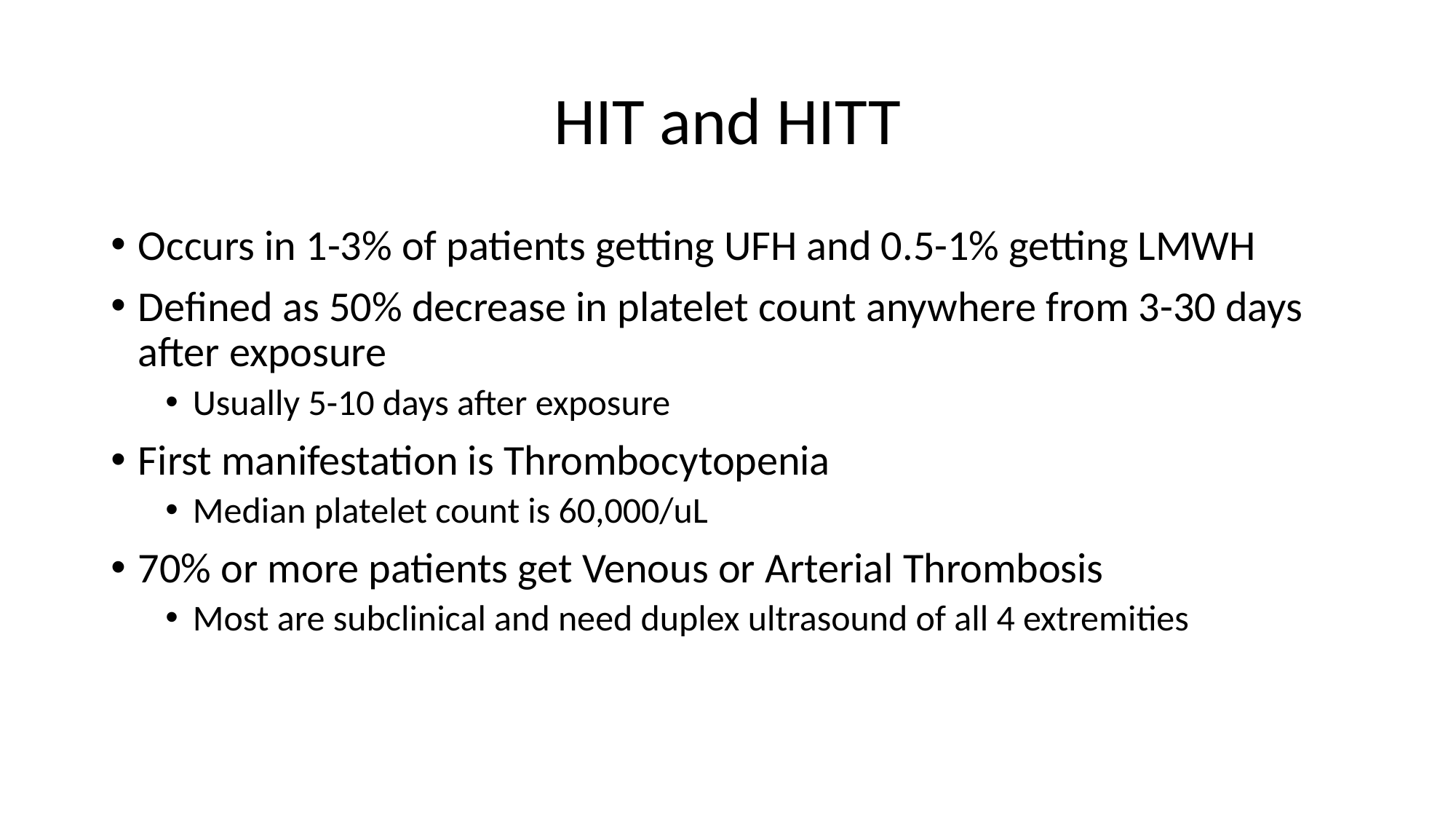

# HIT and HITT
Occurs in 1-3% of patients getting UFH and 0.5-1% getting LMWH
Defined as 50% decrease in platelet count anywhere from 3-30 days after exposure
Usually 5-10 days after exposure
First manifestation is Thrombocytopenia
Median platelet count is 60,000/uL
70% or more patients get Venous or Arterial Thrombosis
Most are subclinical and need duplex ultrasound of all 4 extremities